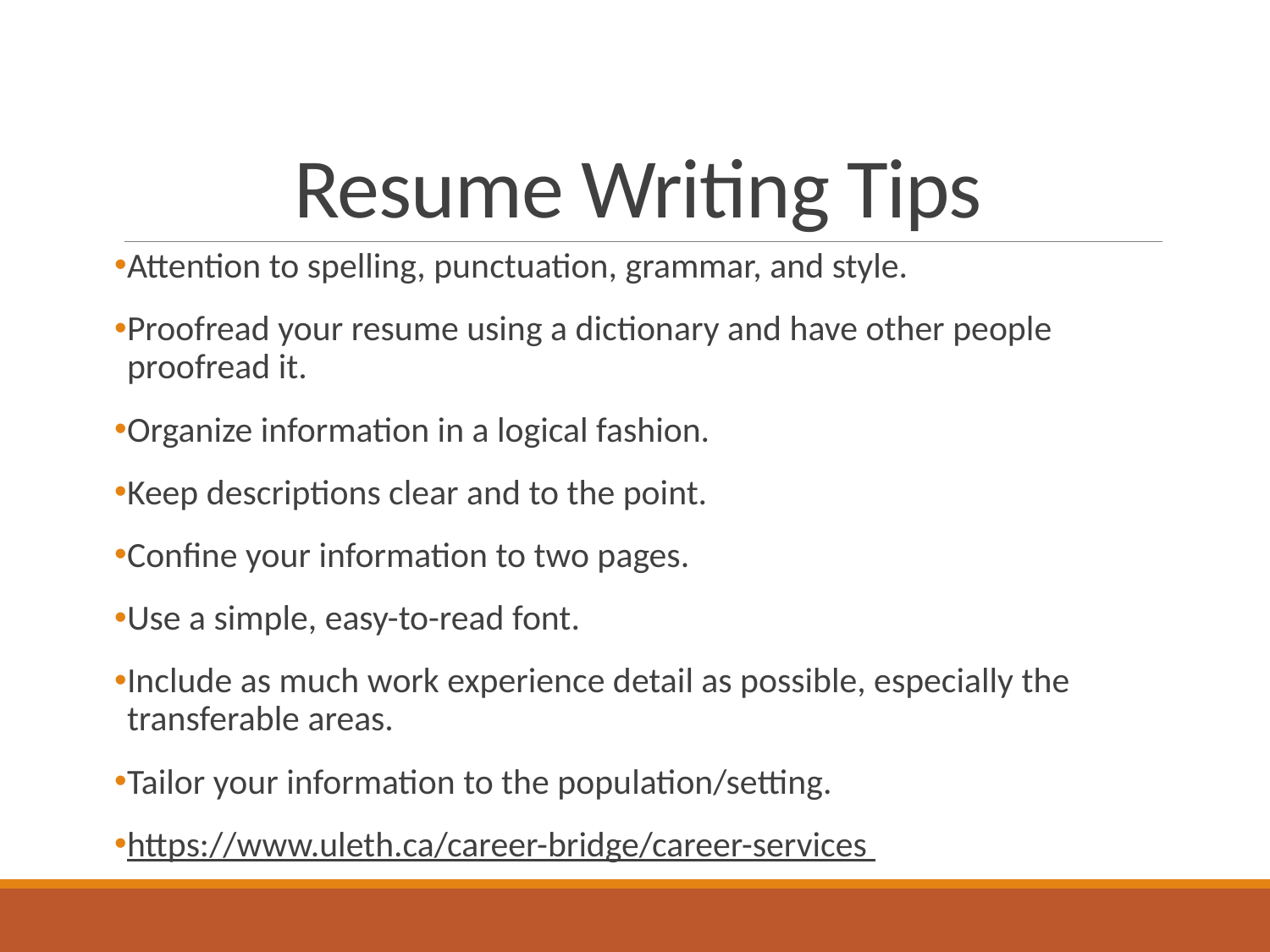

# Resume Writing Tips
Attention to spelling, punctuation, grammar, and style.
Proofread your resume using a dictionary and have other people proofread it.
Organize information in a logical fashion.
Keep descriptions clear and to the point.
Confine your information to two pages.
Use a simple, easy-to-read font.
Include as much work experience detail as possible, especially the transferable areas.
Tailor your information to the population/setting.
https://www.uleth.ca/career-bridge/career-services